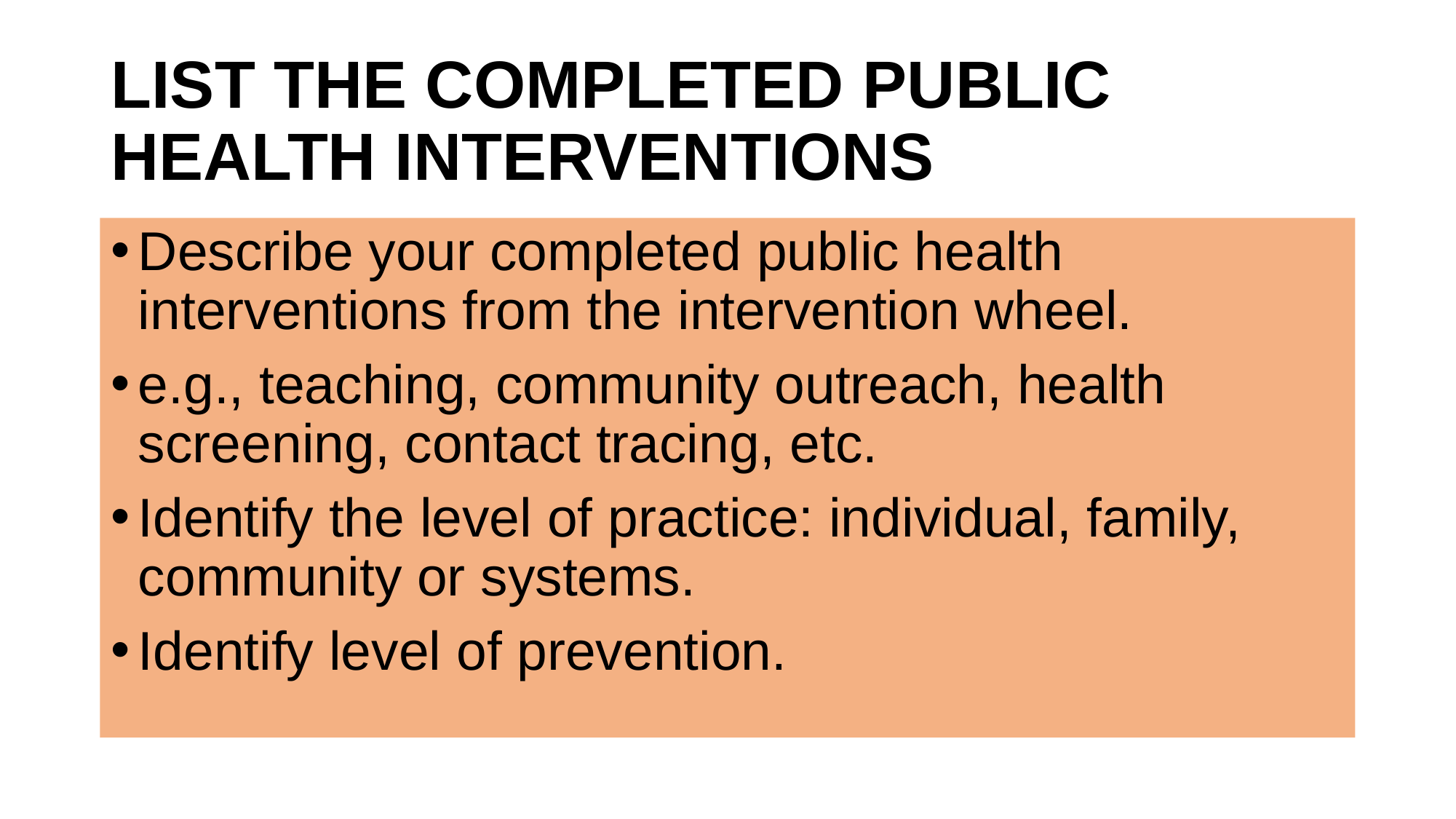

# LIST THE COMPLETED PUBLIC  HEALTH INTERVENTIONS
Describe your completed public health interventions from the intervention wheel.
e.g., teaching, community outreach, health screening, contact tracing, etc.
Identify the level of practice: individual, family, community or systems.
Identify level of prevention.